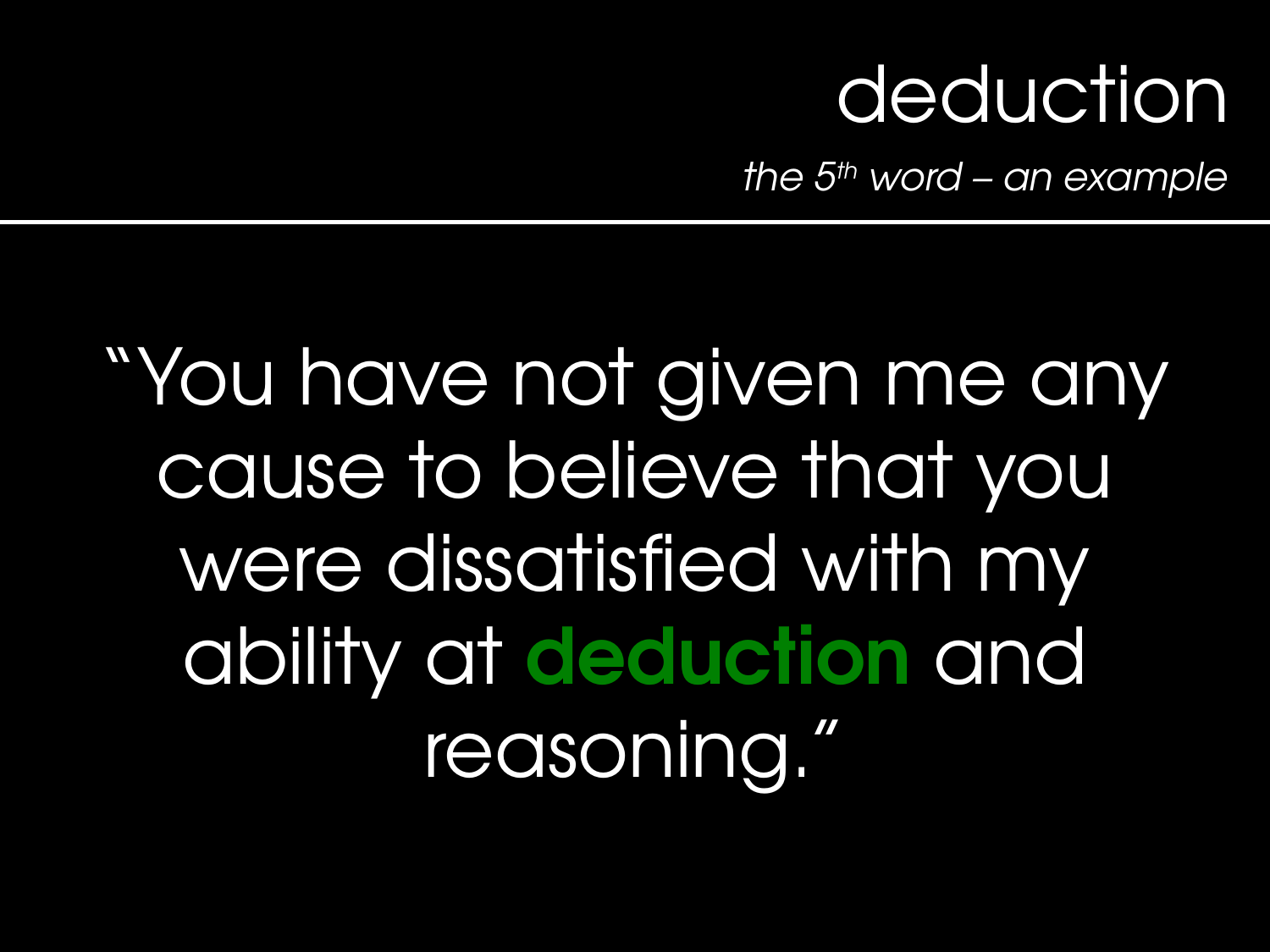

deduction
the 5th word – an example
“You have not given me any cause to believe that you were dissatisfied with my ability at deduction and reasoning.”